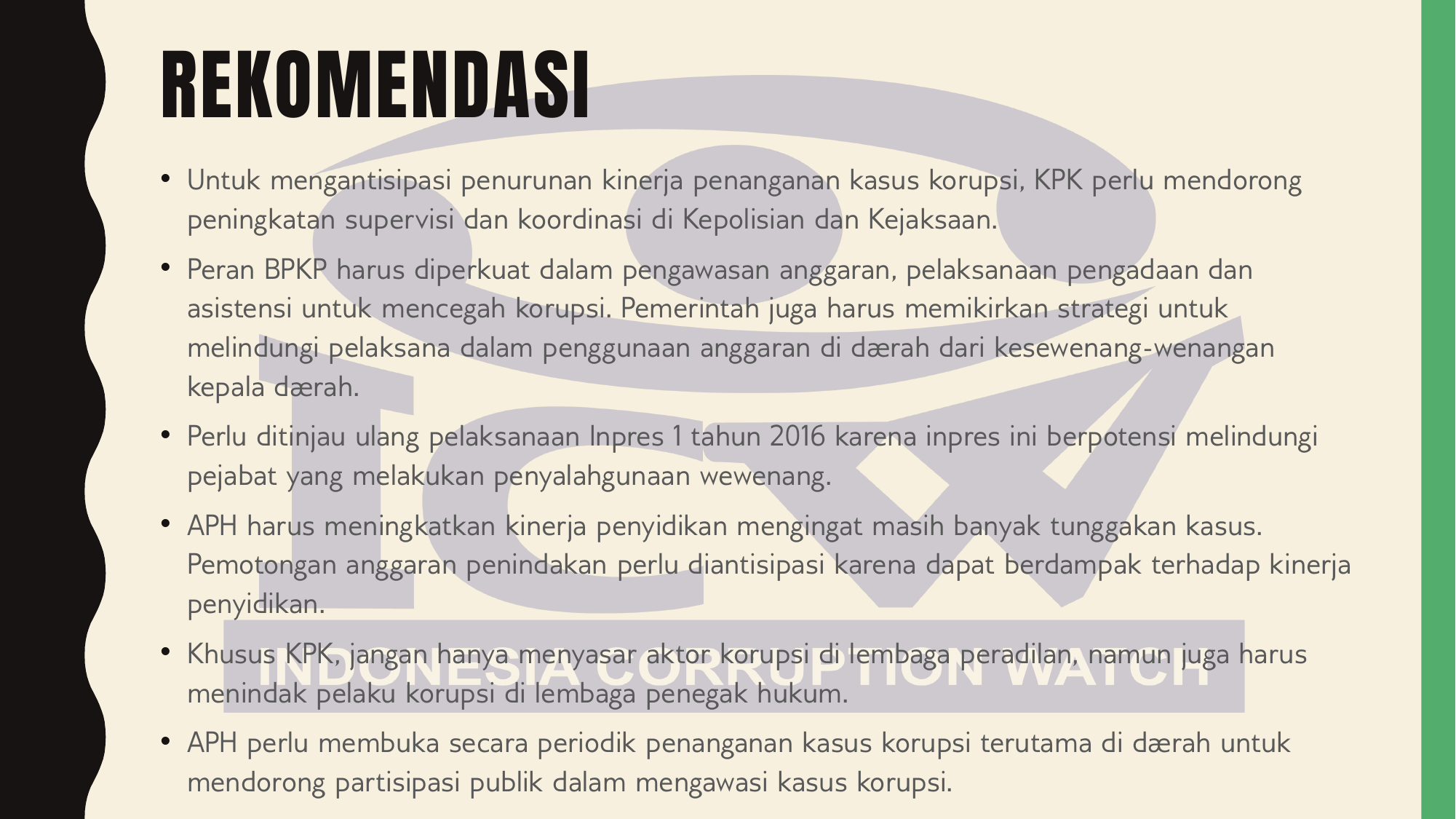

# Rekomendasi

Untuk mengantisipasi penurunan kinerja penanganan kasus korupsi, KPK perlu mendorong peningkatan supervisi dan koordinasi di Kepolisian dan Kejaksaan.
Peran BPKP harus diperkuat dalam pengawasan anggaran, pelaksanaan pengadaan dan asistensi untuk mencegah korupsi. Pemerintah juga harus memikirkan strategi untuk melindungi pelaksana dalam penggunaan anggaran di daerah dari kesewenang-wenangan kepala daerah.
Perlu ditinjau ulang pelaksanaan Inpres 1 tahun 2016 karena inpres ini berpotensi melindungi pejabat yang melakukan penyalahgunaan wewenang.
APH harus meningkatkan kinerja penyidikan mengingat masih banyak tunggakan kasus. Pemotongan anggaran penindakan perlu diantisipasi karena dapat berdampak terhadap kinerja penyidikan.
Khusus KPK, jangan hanya menyasar aktor korupsi di lembaga peradilan, namun juga harus menindak pelaku korupsi di lembaga penegak hukum.
APH perlu membuka secara periodik penanganan kasus korupsi terutama di daerah untuk mendorong partisipasi publik dalam mengawasi kasus korupsi.